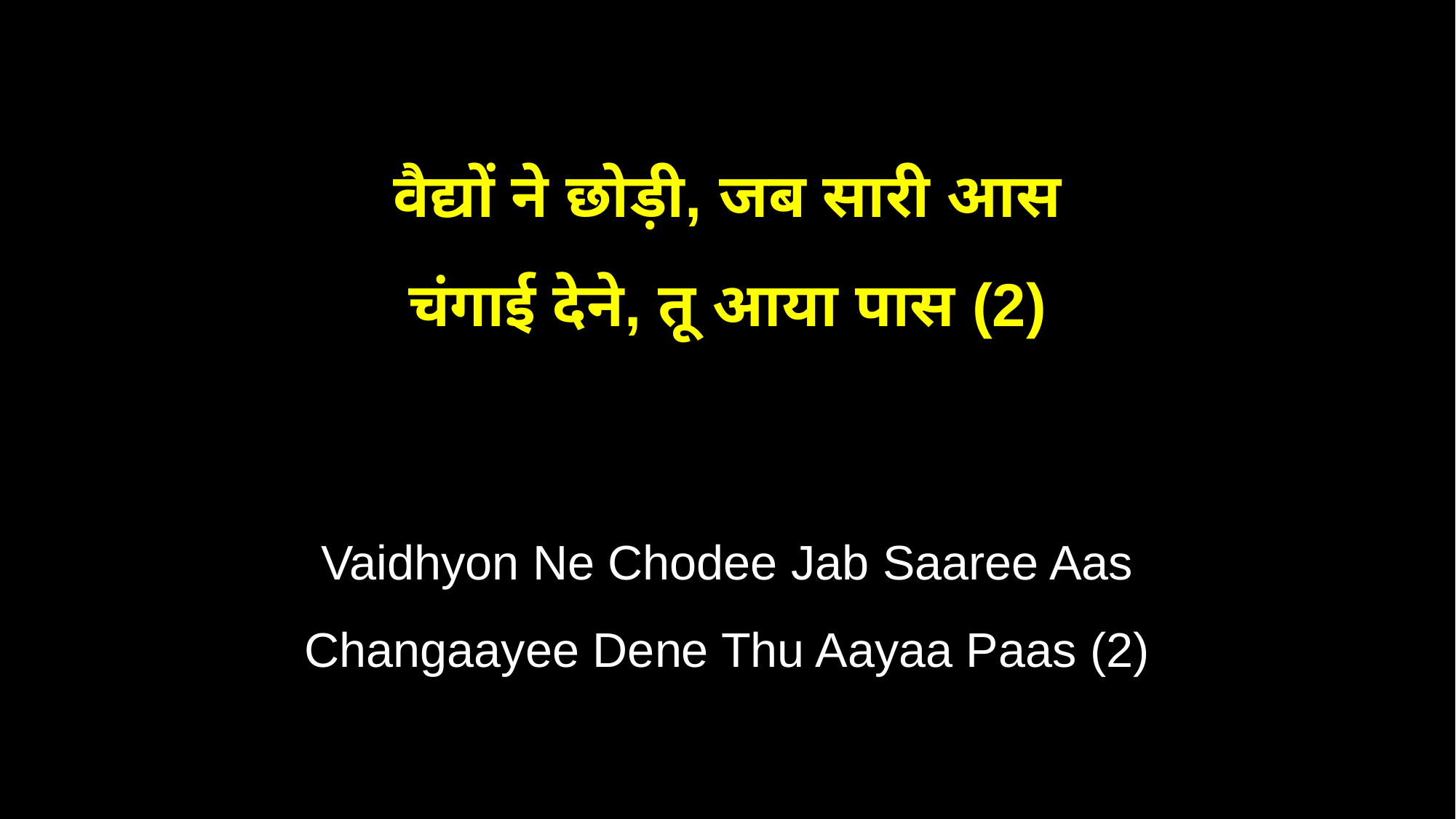

वैद्यों ने छोड़ी, जब सारी आस
चंगाई देने, तू आया पास (2)
Vaidhyon Ne Chodee Jab Saaree Aas
Changaayee Dene Thu Aayaa Paas (2)